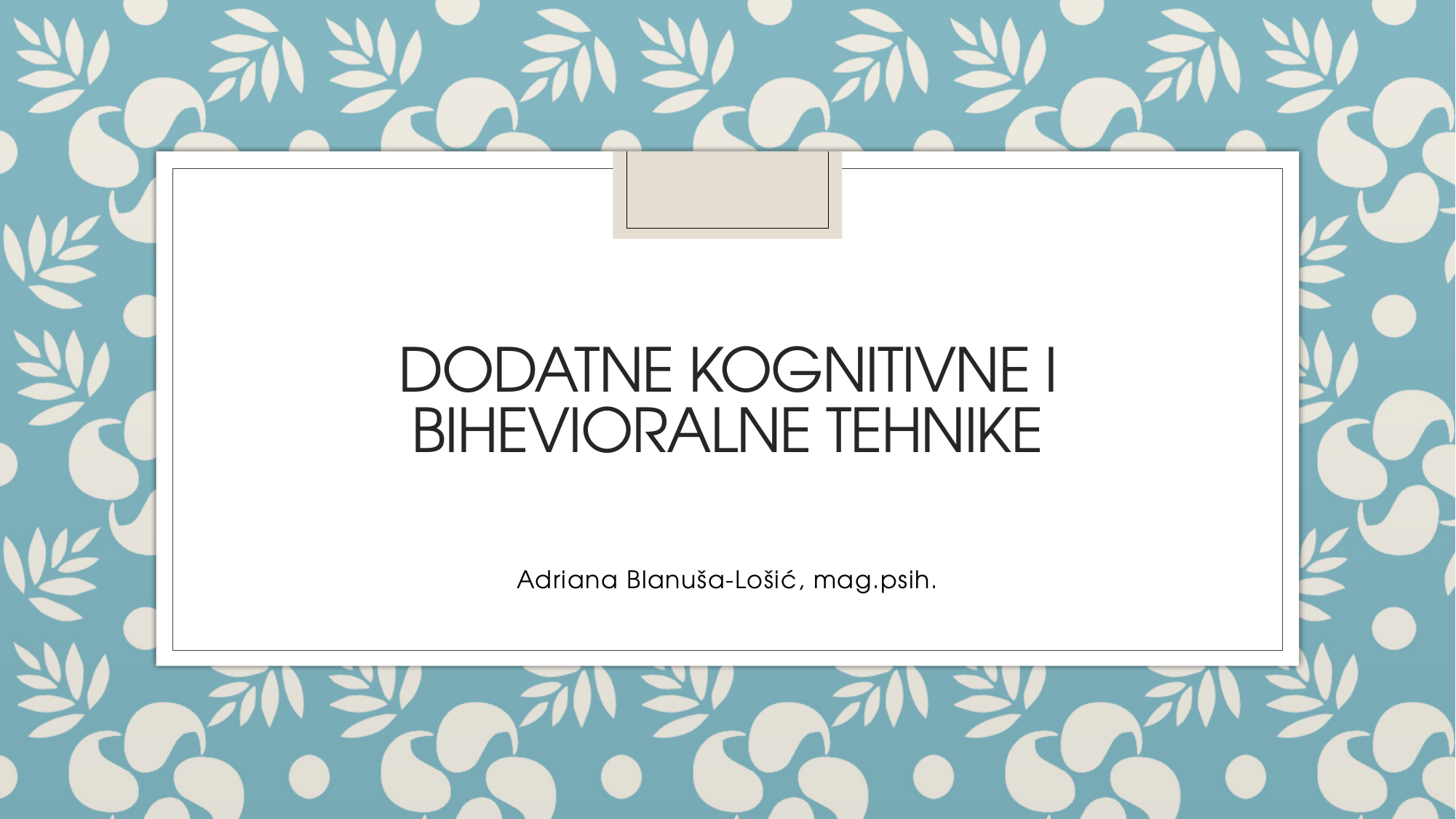

# Dodatne kognitivne i bihevioralne tehnike
Adriana Blanuša-Lošić, mag.psih.